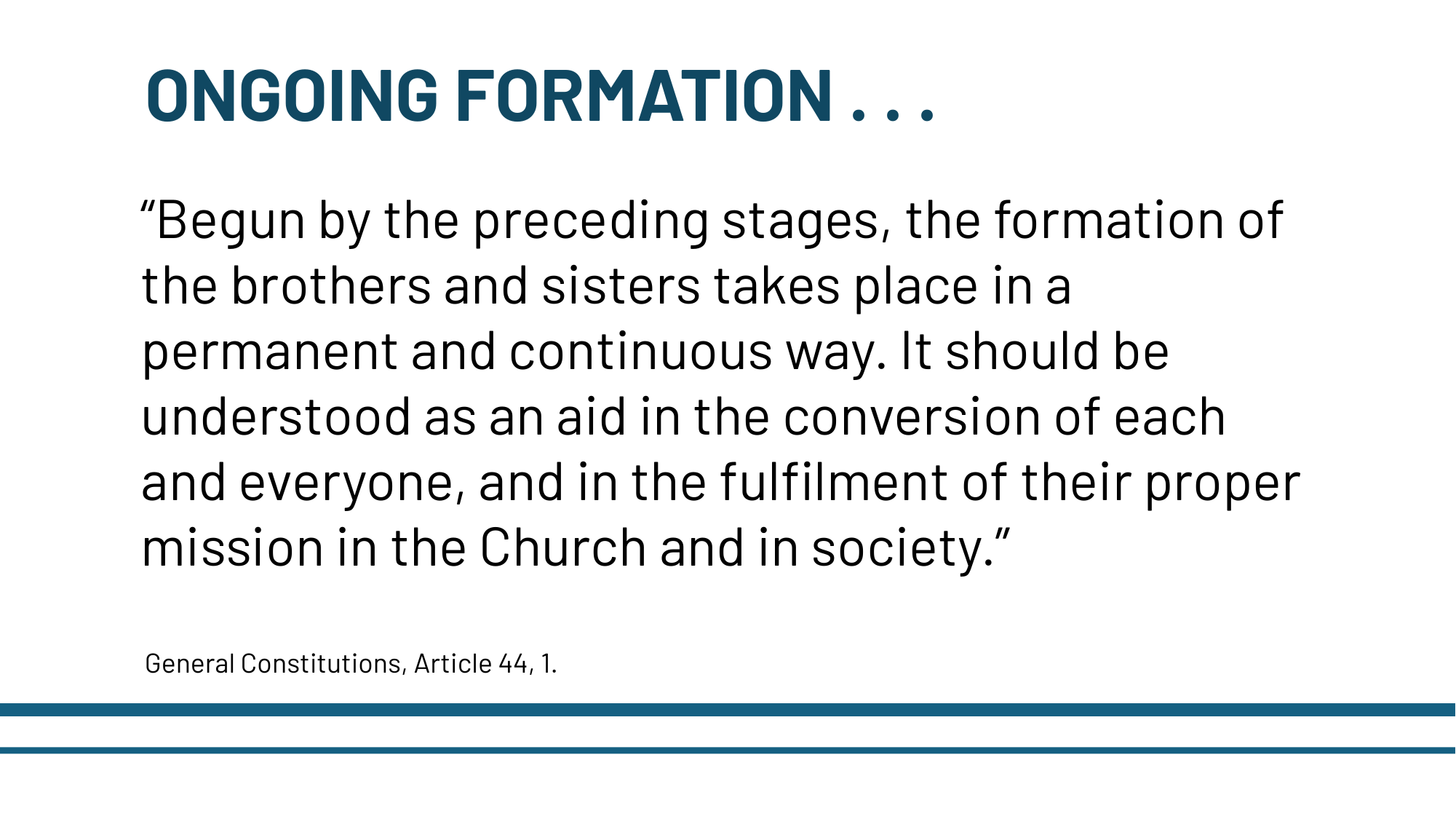

ONGOING Formation . . .
“Begun by the preceding stages, the formation of the brothers and sisters takes place in a permanent and continuous way. It should be understood as an aid in the conversion of each and everyone, and in the fulfilment of their proper mission in the Church and in society.”

General Constitutions, Article 44, 1.